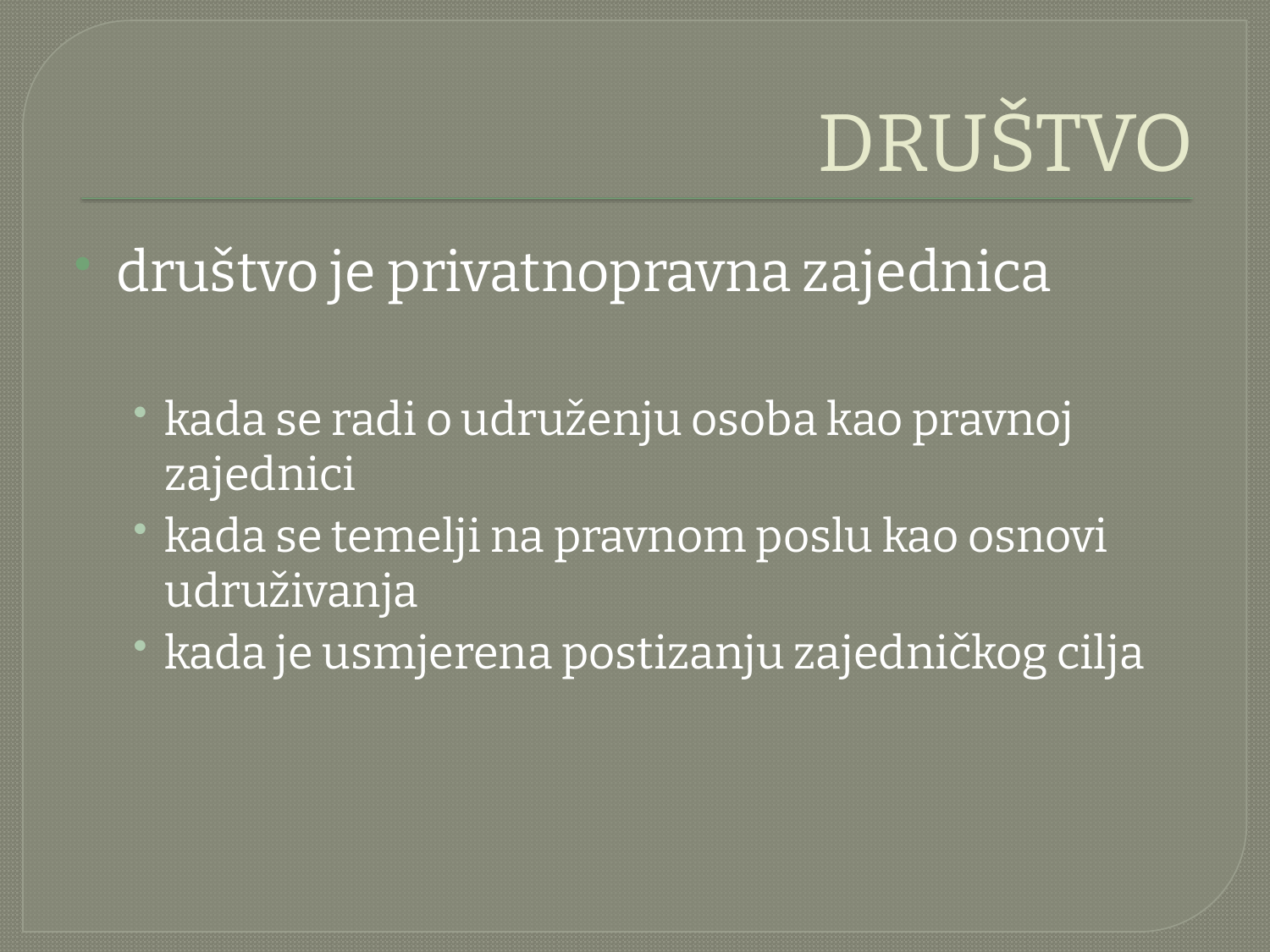

# DRUŠTVO
društvo je privatnopravna zajednica

kada se radi o udruženju osoba kao pravnoj zajednici
kada se temelji na pravnom poslu kao osnovi udruživanja
kada je usmjerena postizanju zajedničkog cilja